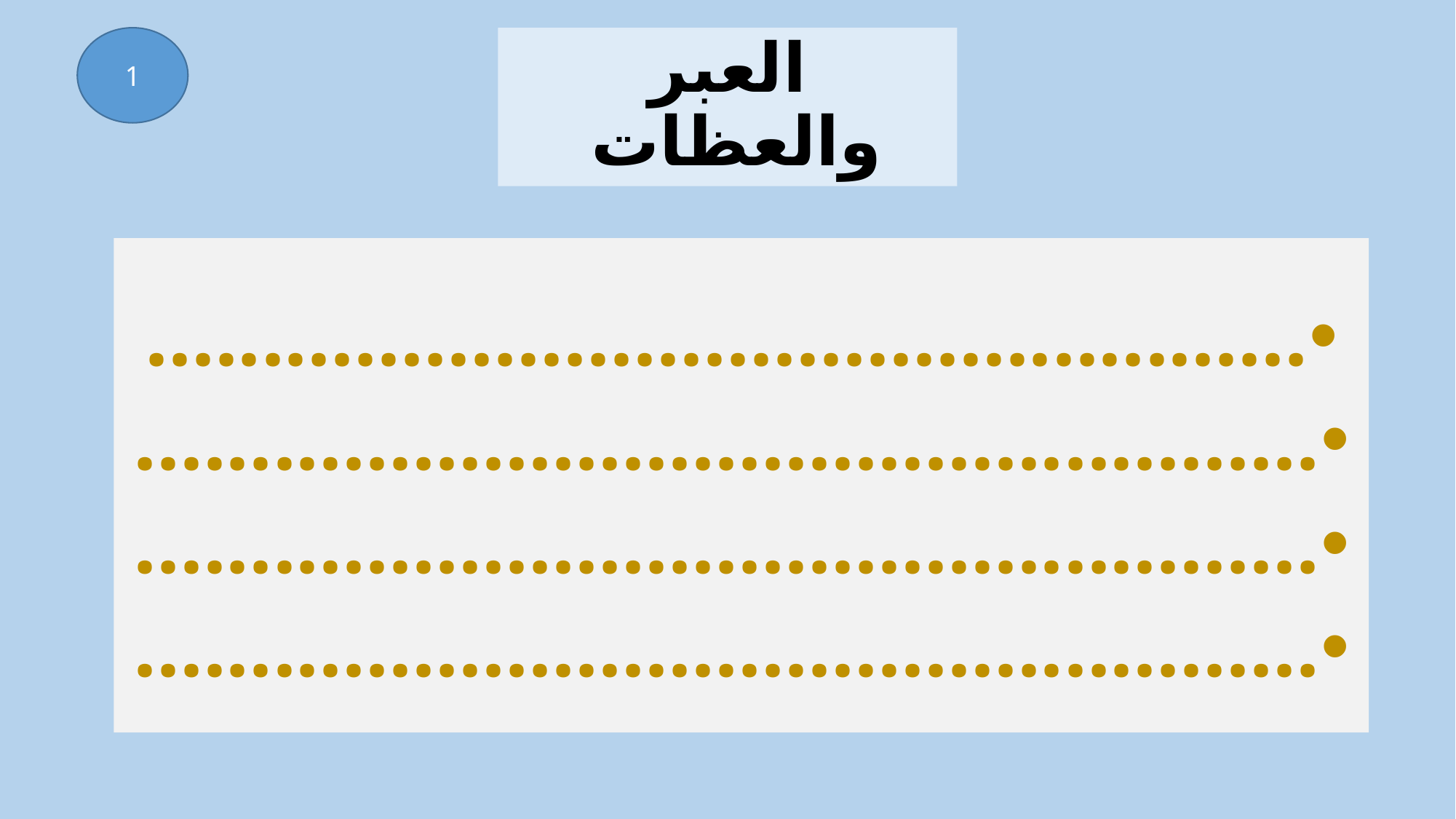

1
# العبر والعظات

..................................................
...................................................
...................................................
...................................................